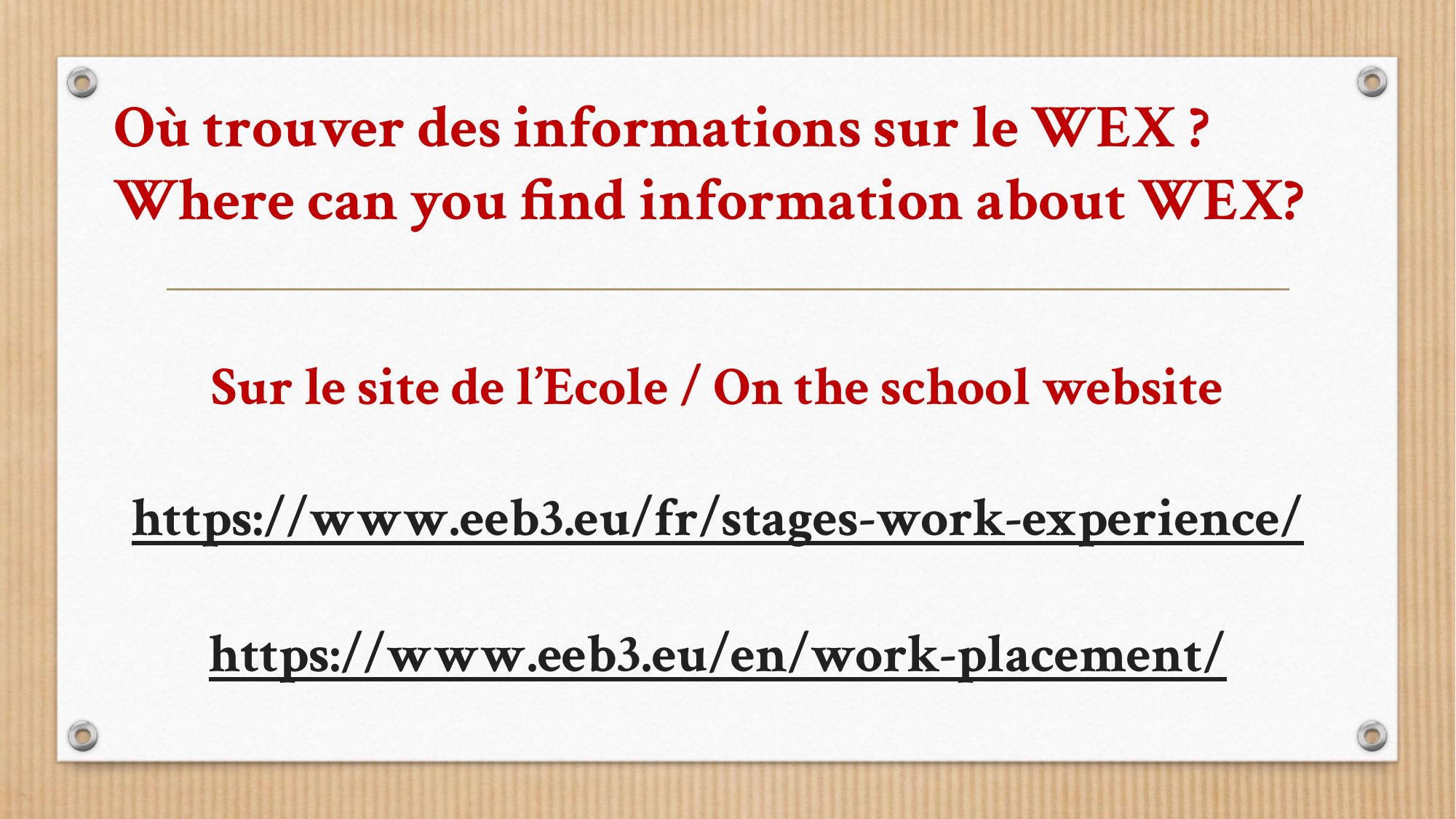

Où trouver des informations sur le WEX ?
Where can you find information about WEX?

Sur le site de l’Ecole / On the school website

https://www.eeb3.eu/fr/stages-work-experience/

https://www.eeb3.eu/en/work-placement/